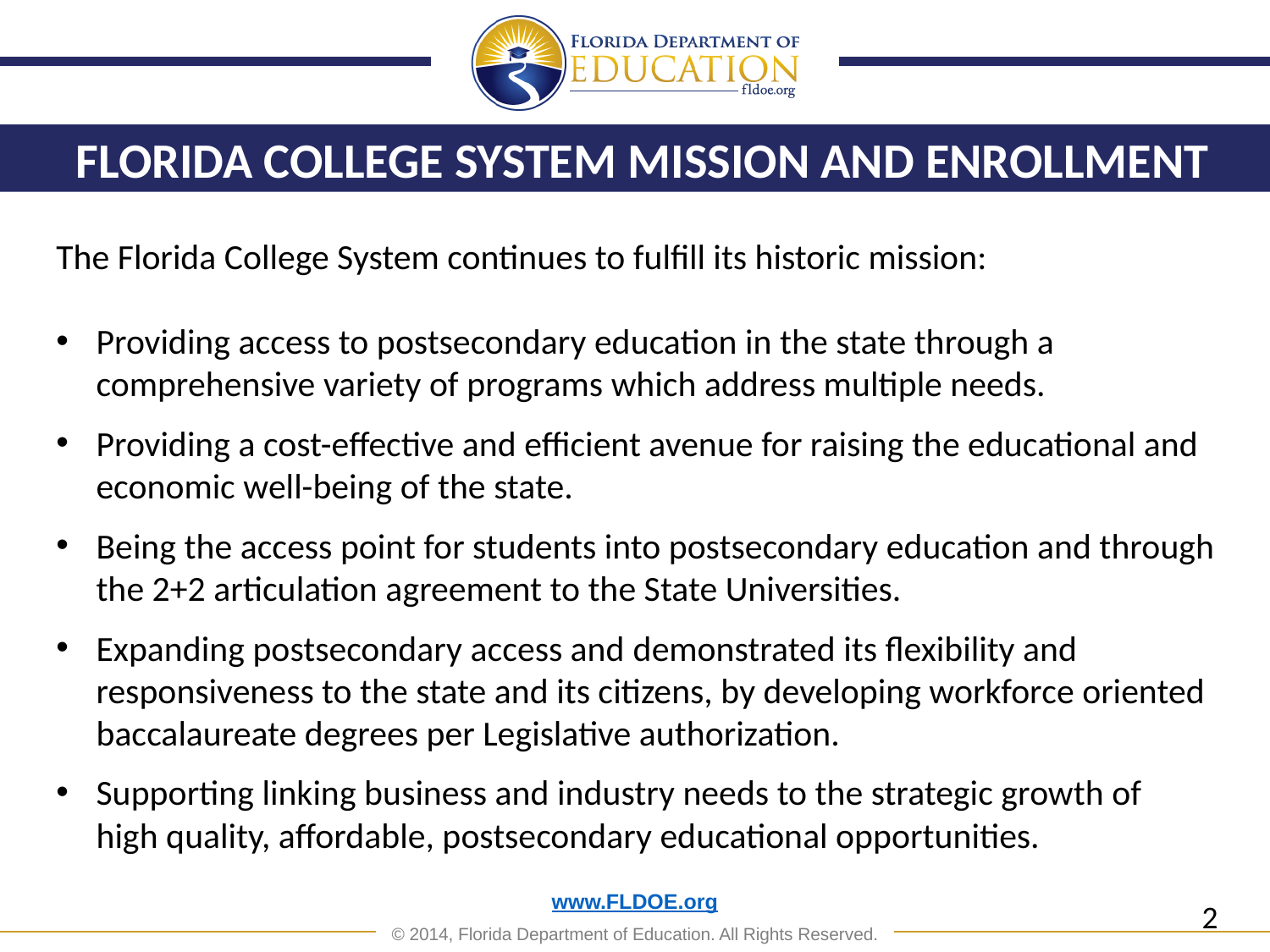

FLORIDA COLLEGE SYSTEM MISSION AND ENROLLMENT
STUDENT SNAPSHOT
The Florida College System continues to fulfill its historic mission:

Providing access to postsecondary education in the state through a comprehensive variety of programs which address multiple needs.
Providing a cost-effective and efficient avenue for raising the educational and economic well-being of the state.
Being the access point for students into postsecondary education and through the 2+2 articulation agreement to the State Universities.
Expanding postsecondary access and demonstrated its flexibility and responsiveness to the state and its citizens, by developing workforce oriented baccalaureate degrees per Legislative authorization.
Supporting linking business and industry needs to the strategic growth of  high quality, affordable, postsecondary educational opportunities.
2